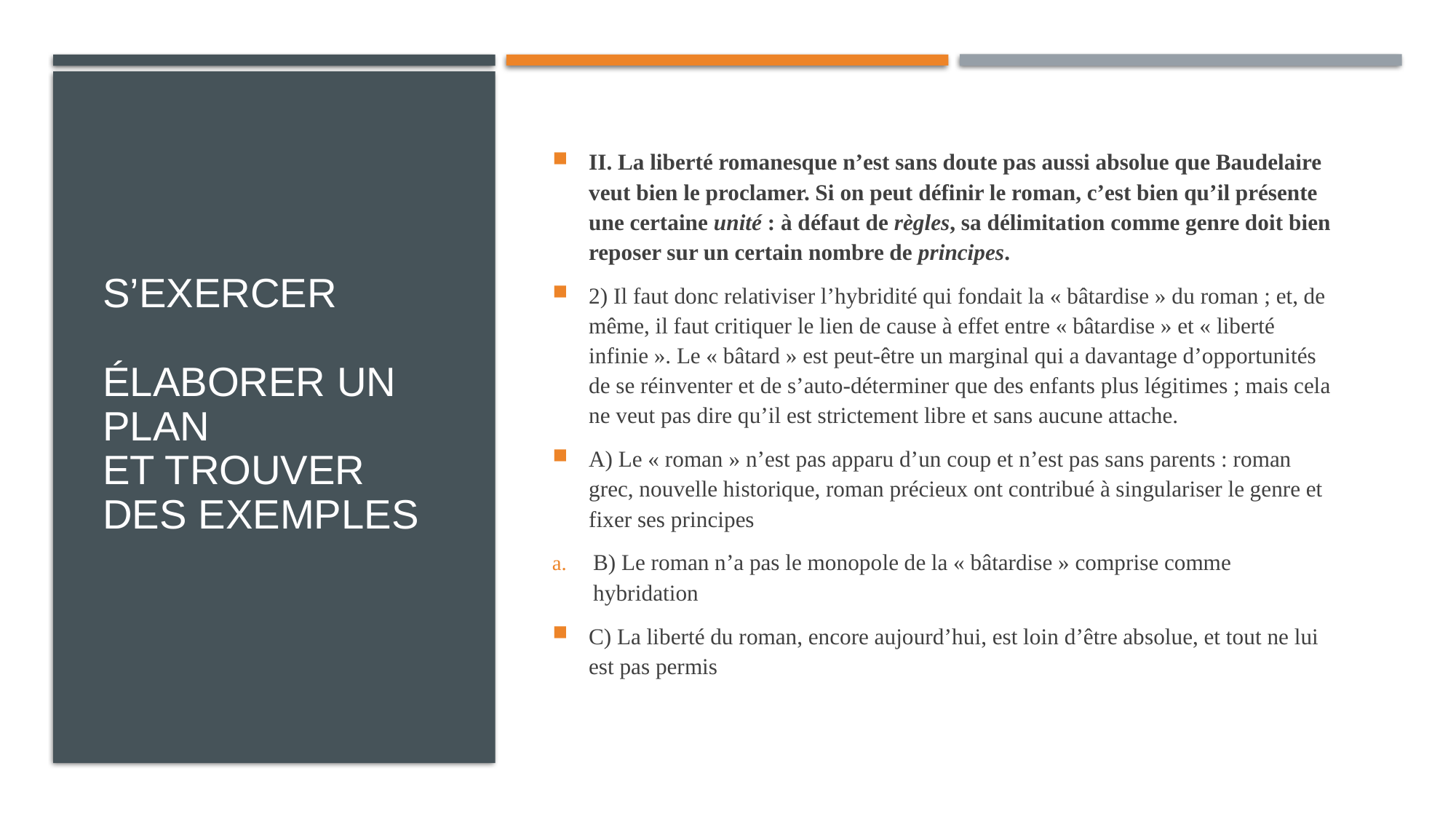

# S’exercer Élaborer un plan et trouver des exemples
II. La liberté romanesque n’est sans doute pas aussi absolue que Baudelaire veut bien le proclamer. Si on peut définir le roman, c’est bien qu’il présente une certaine unité : à défaut de règles, sa délimitation comme genre doit bien reposer sur un certain nombre de principes.
2) Il faut donc relativiser l’hybridité qui fondait la « bâtardise » du roman ; et, de même, il faut critiquer le lien de cause à effet entre « bâtardise » et « liberté infinie ». Le « bâtard » est peut-être un marginal qui a davantage d’opportunités de se réinventer et de s’auto-déterminer que des enfants plus légitimes ; mais cela ne veut pas dire qu’il est strictement libre et sans aucune attache.
A) Le « roman » n’est pas apparu d’un coup et n’est pas sans parents : roman grec, nouvelle historique, roman précieux ont contribué à singulariser le genre et fixer ses principes
B) Le roman n’a pas le monopole de la « bâtardise » comprise comme hybridation
C) La liberté du roman, encore aujourd’hui, est loin d’être absolue, et tout ne lui est pas permis